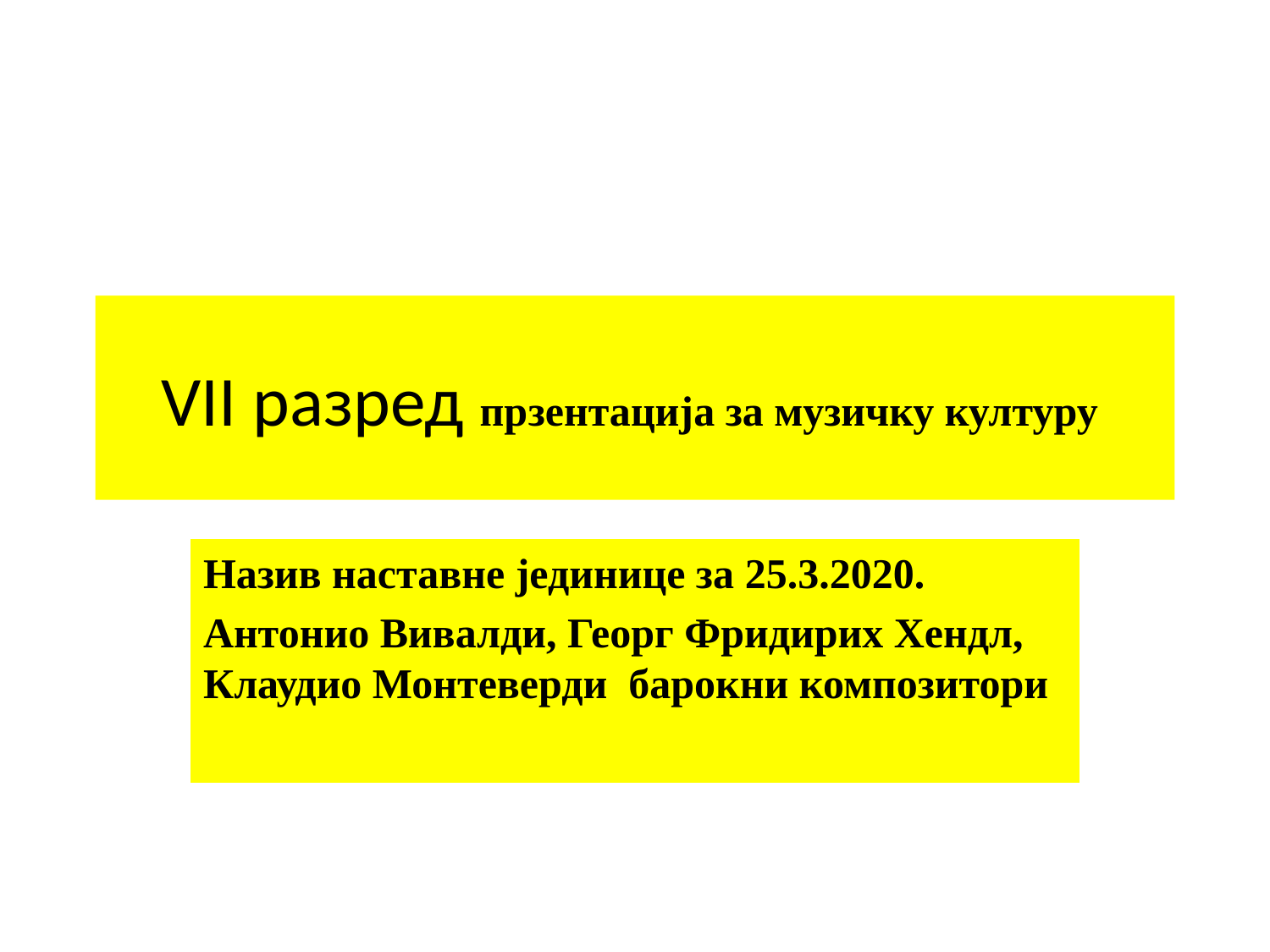

# VII разред прзентација за музичку културу
Назив наставне јединице за 25.3.2020.
Антонио Вивалди, Георг Фридирих Хендл, Клаудио Монтеверди  барокни композитори